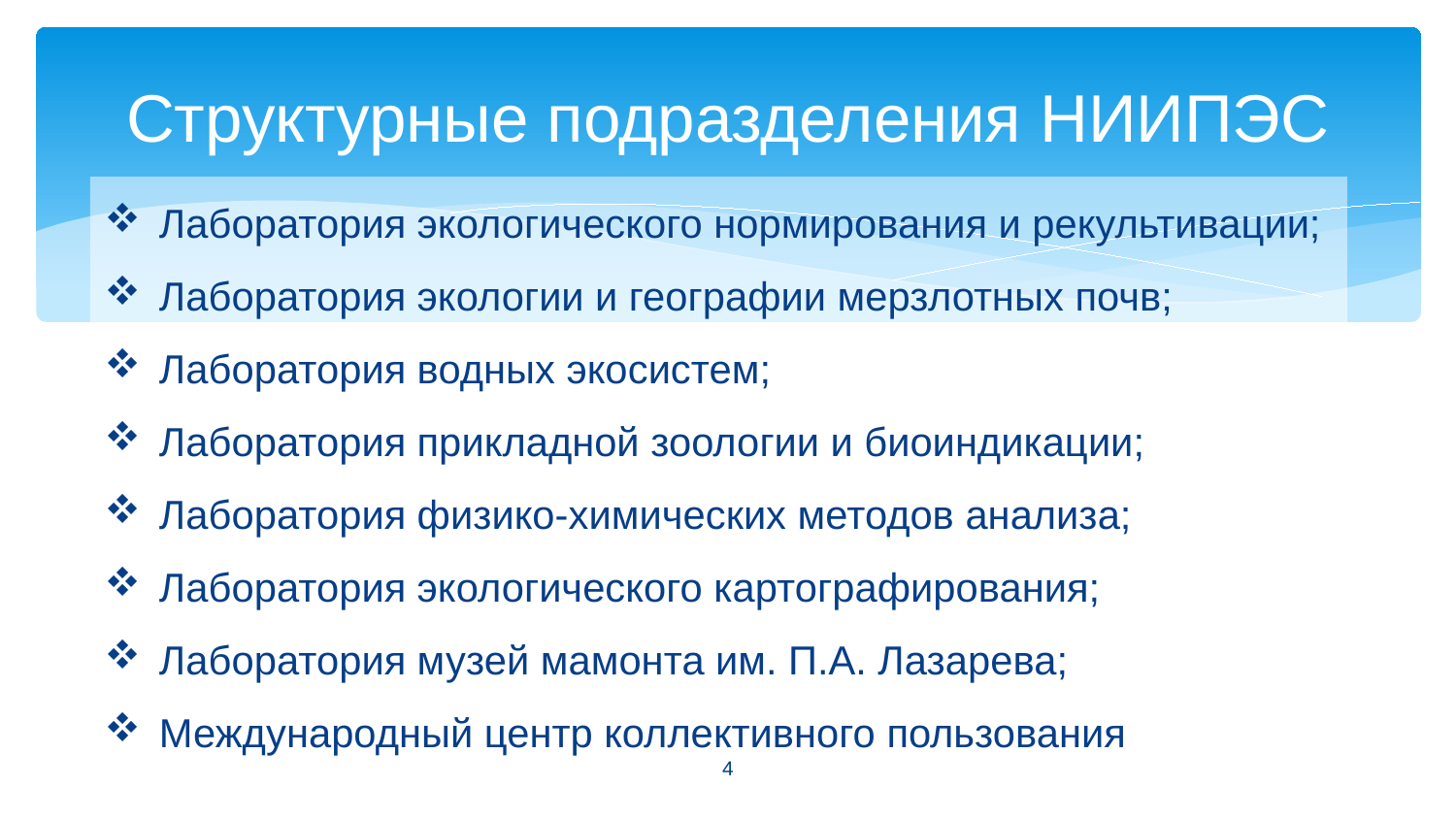

# Структурные подразделения НИИПЭС
Лаборатория экологического нормирования и рекультивации;
Лаборатория экологии и географии мерзлотных почв;
Лаборатория водных экосистем;
Лаборатория прикладной зоологии и биоиндикации;
Лаборатория физико-химических методов анализа;
Лаборатория экологического картографирования;
Лаборатория музей мамонта им. П.А. Лазарева;
Международный центр коллективного пользования
4